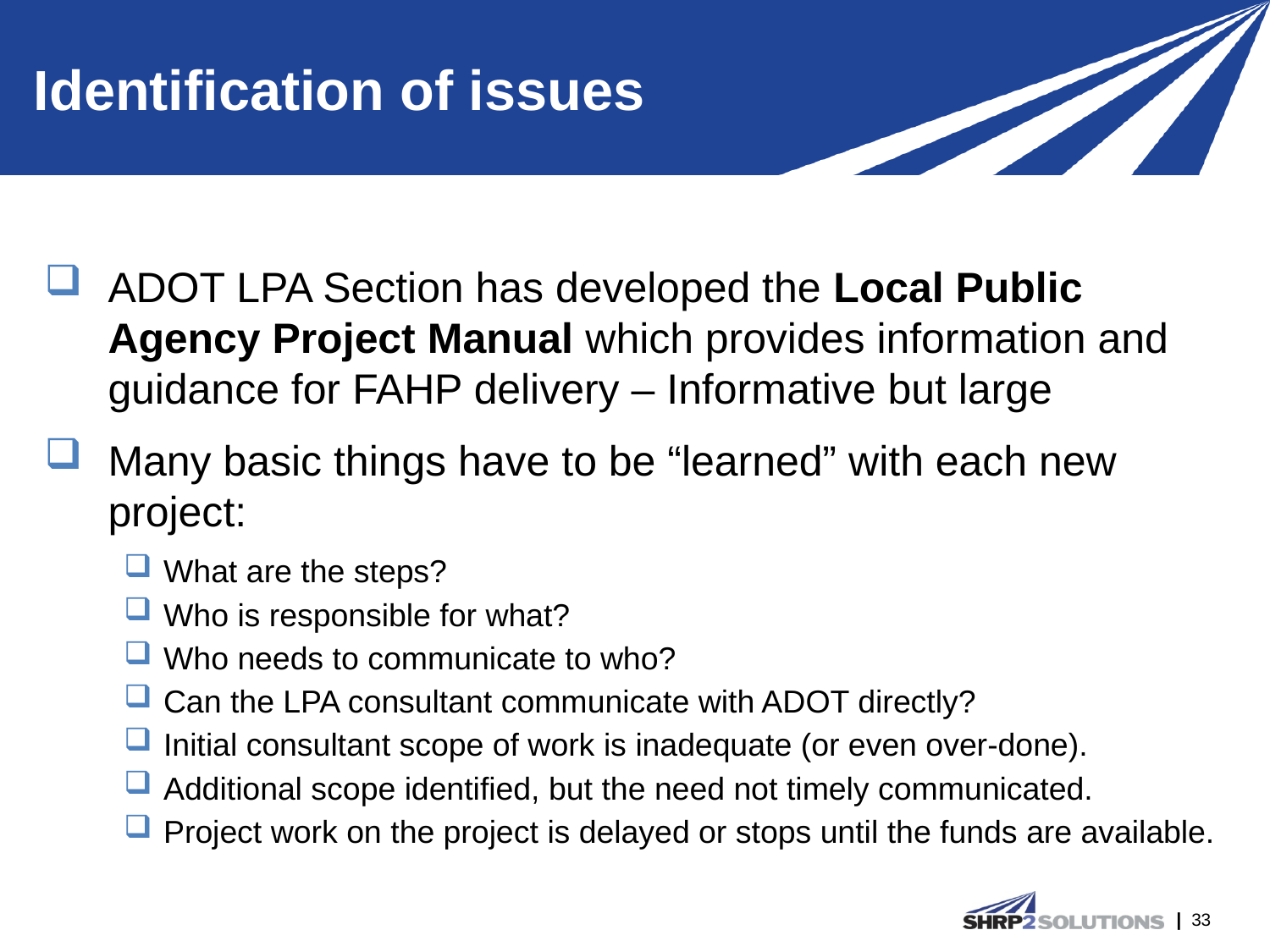

# Identification of issues
ADOT LPA Section has developed the Local Public Agency Project Manual which provides information and guidance for FAHP delivery – Informative but large
Many basic things have to be “learned” with each new project:
What are the steps?
Who is responsible for what?
Who needs to communicate to who?
Can the LPA consultant communicate with ADOT directly?
Initial consultant scope of work is inadequate (or even over-done).
Additional scope identified, but the need not timely communicated.
Project work on the project is delayed or stops until the funds are available.